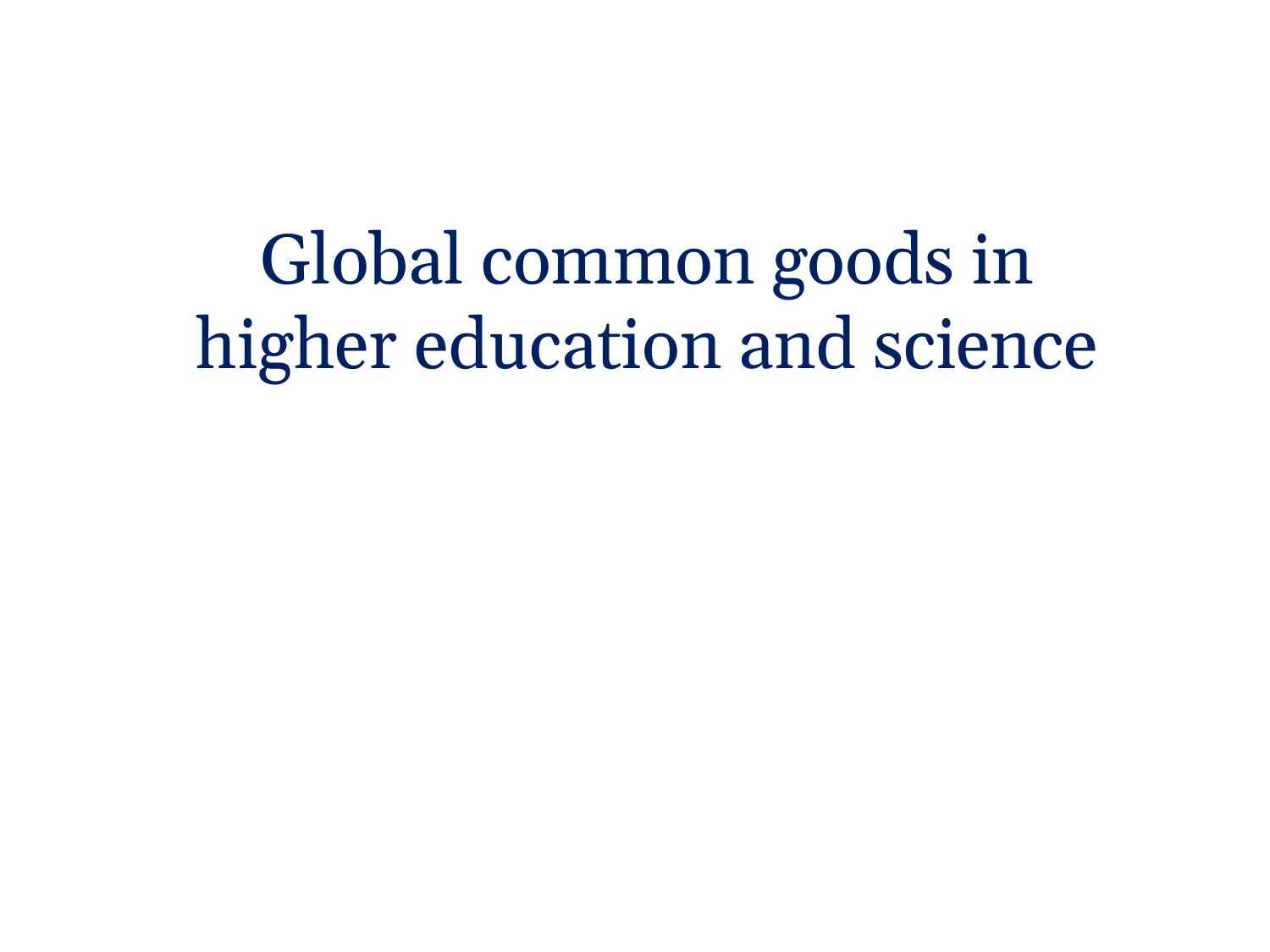

# Global common goods in higher education and science